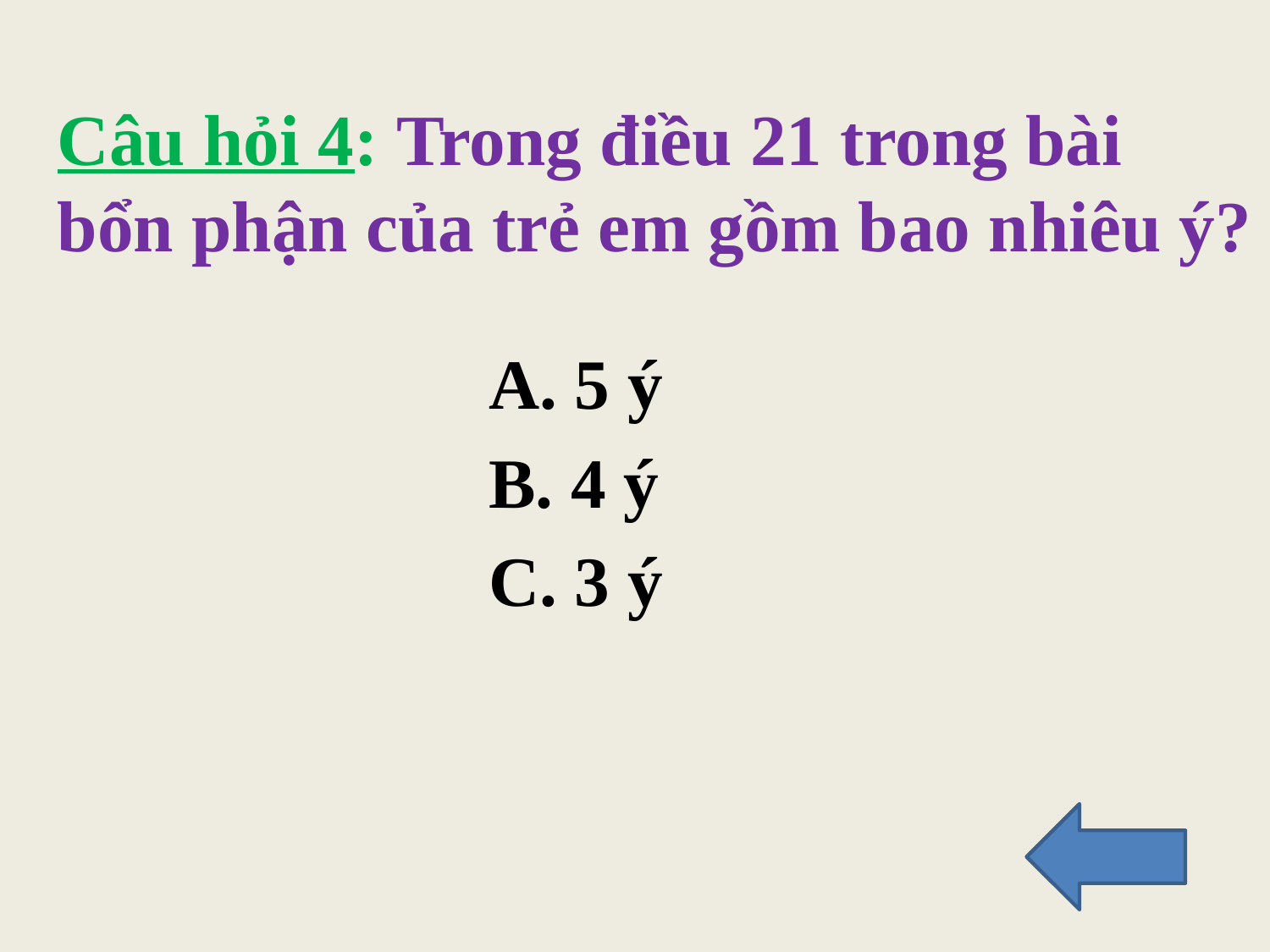

# Câu hỏi 4: Trong điều 21 trong bài bổn phận của trẻ em gồm bao nhiêu ý?
A. 5 ý
B. 4 ý
C. 3 ý